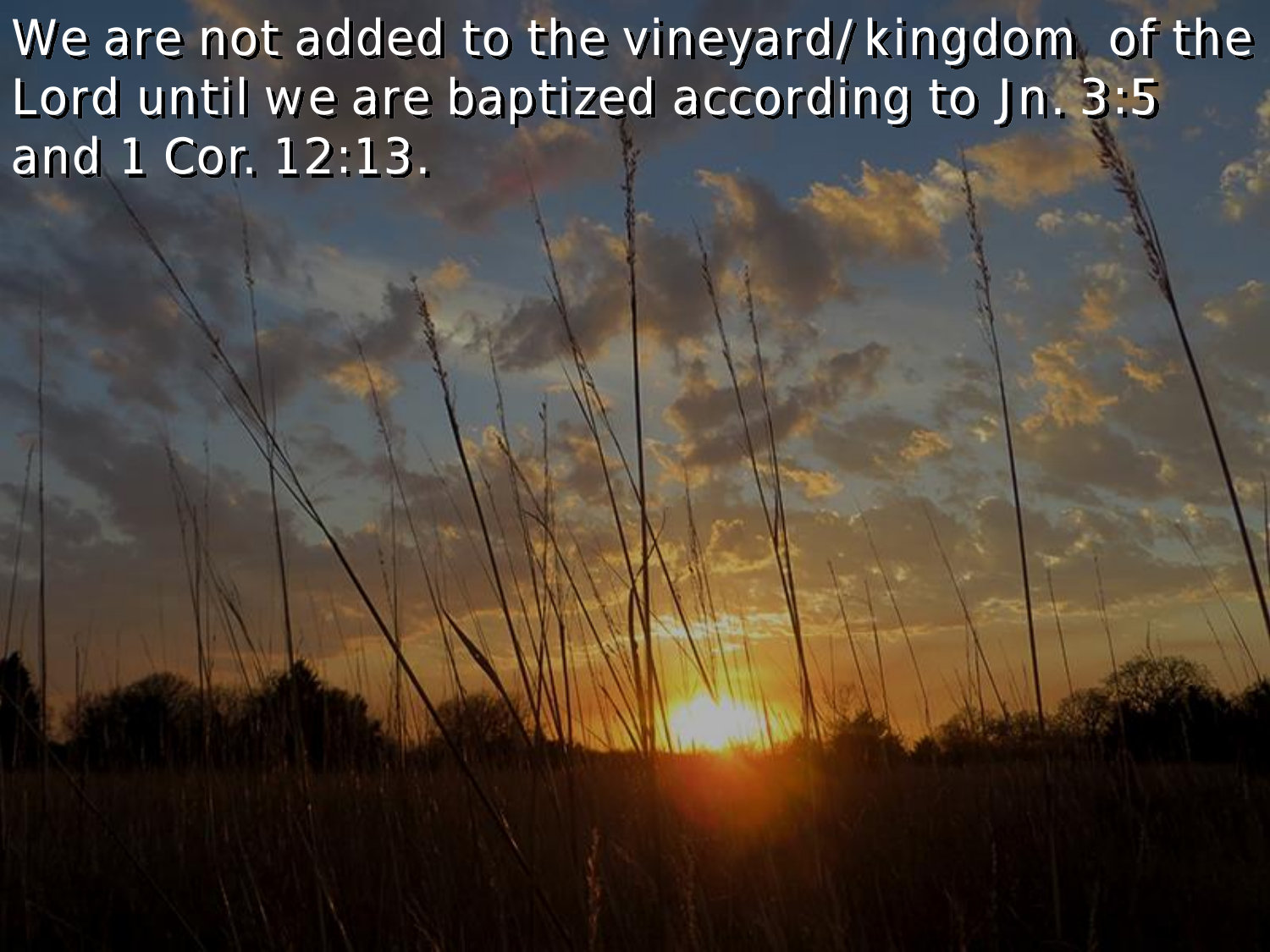

We are not added to the vineyard/kingdom  of the Lord until we are baptized according to Jn. 3:5 and 1 Cor. 12:13.